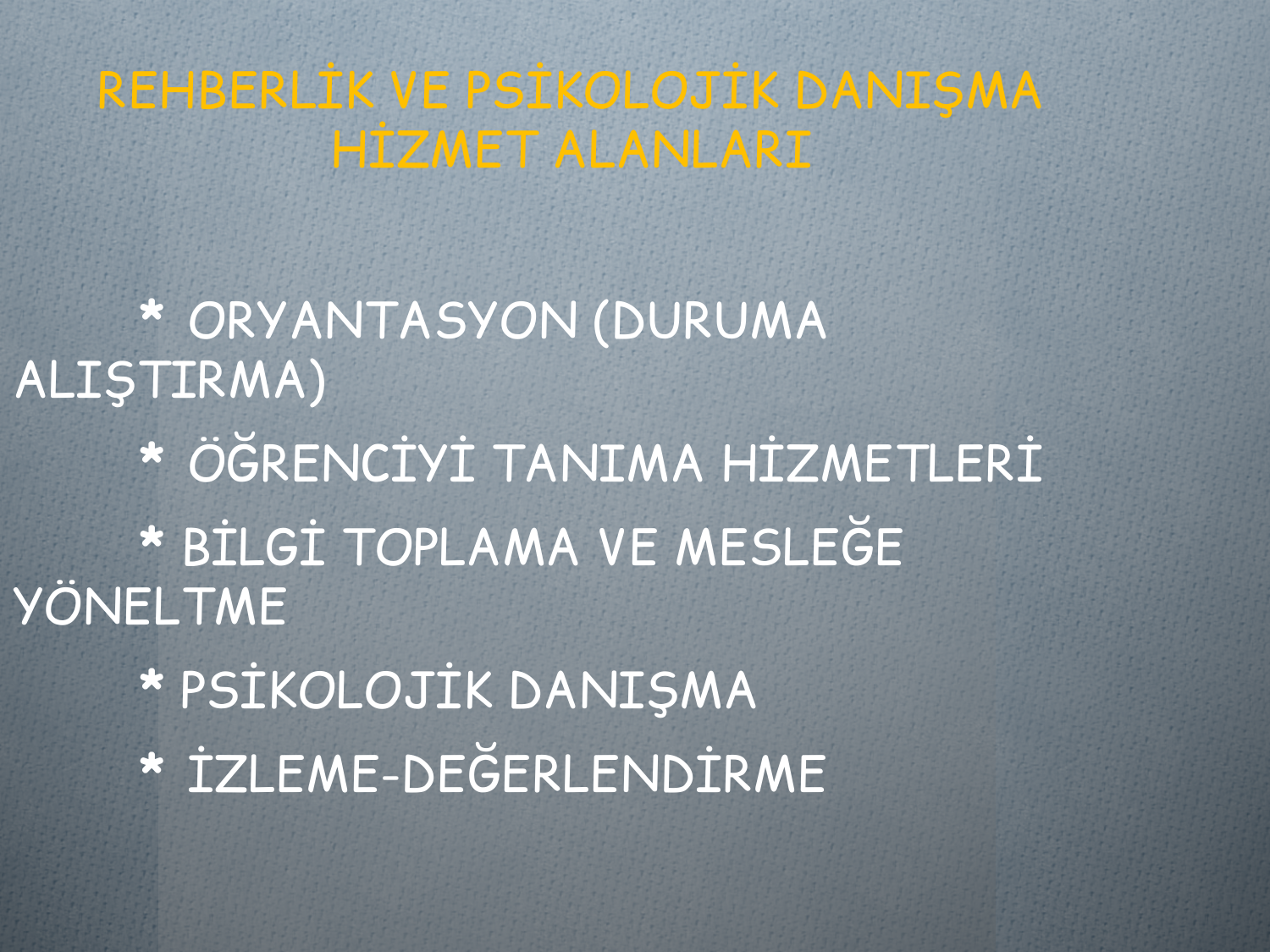

REHBERLİK VE PSİKOLOJİK DANIŞMA HİZMET ALANLARI

	* ORYANTASYON (DURUMA 	ALIŞTIRMA)
	* ÖĞRENCİYİ TANIMA HİZMETLERİ
	* BİLGİ TOPLAMA VE MESLEĞE 	YÖNELTME
	* PSİKOLOJİK DANIŞMA
	* İZLEME-DEĞERLENDİRME